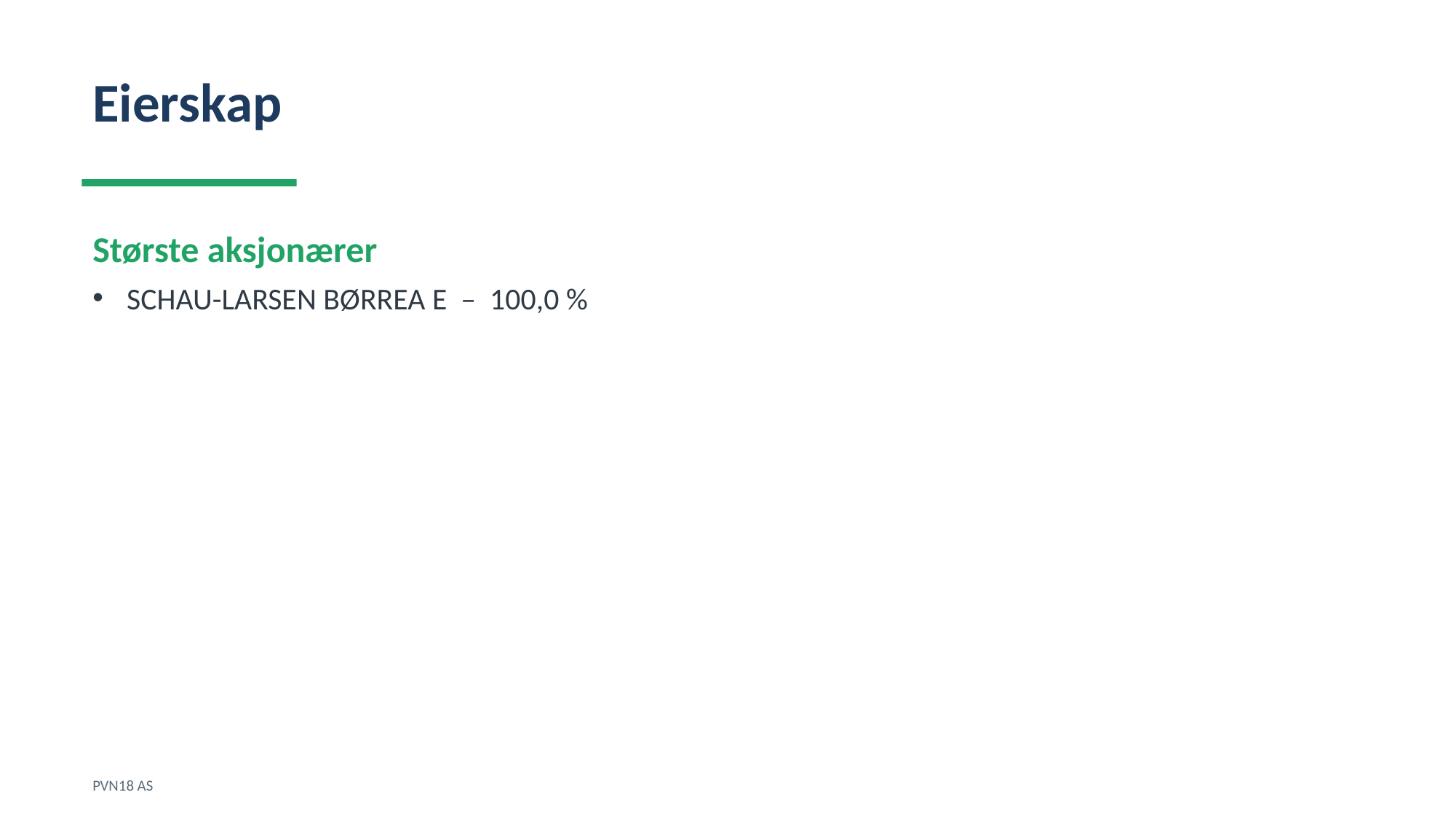

Eierskap

Største aksjonærer
SCHAU-LARSEN BØRREA E  –  100,0 %
PVN18 AS